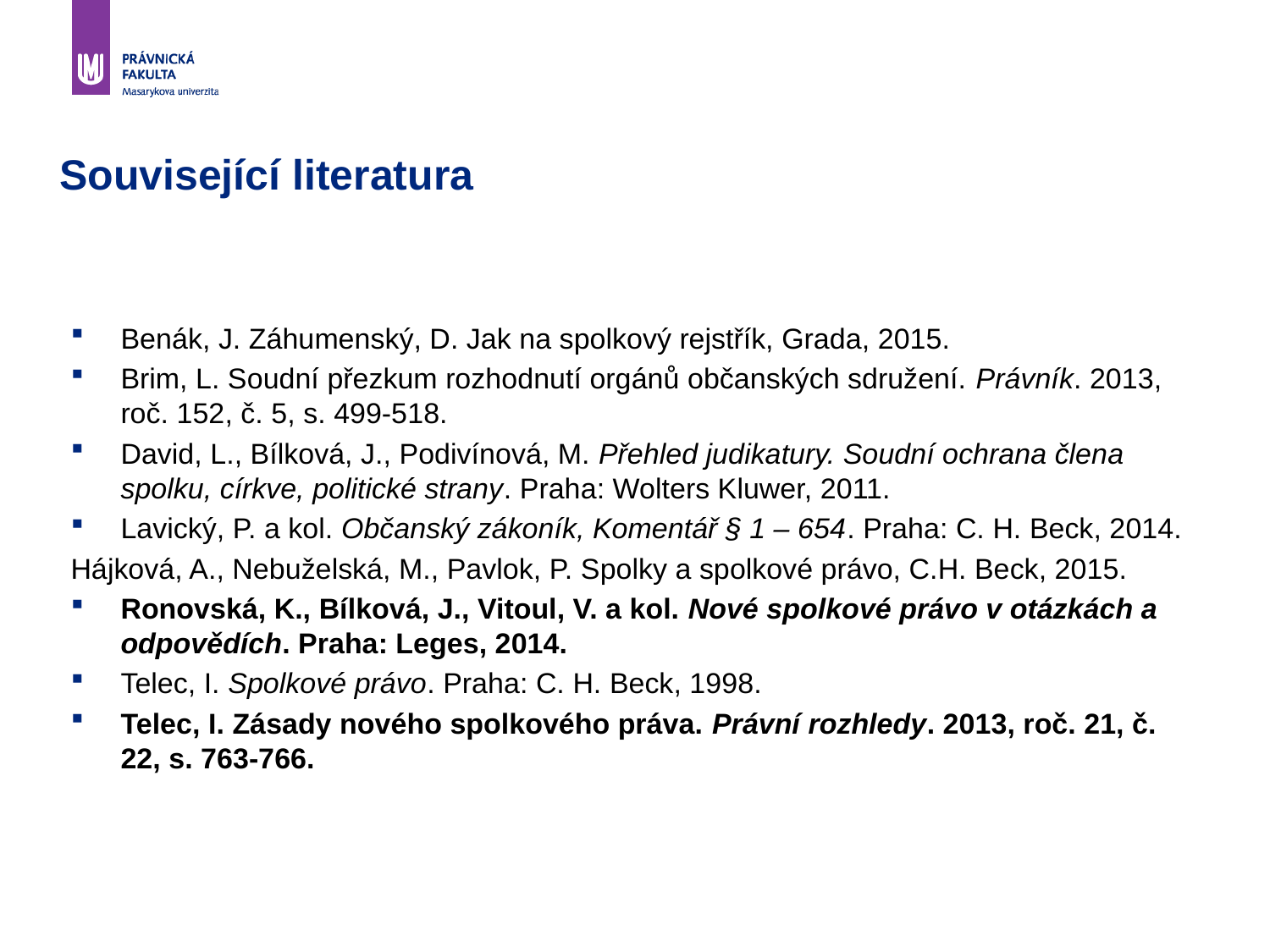

# Související literatura

Benák, J. Záhumenský, D. Jak na spolkový rejstřík, Grada, 2015.
Brim, L. Soudní přezkum rozhodnutí orgánů občanských sdružení. Právník. 2013, roč. 152, č. 5, s. 499-518.
David, L., Bílková, J., Podivínová, M. Přehled judikatury. Soudní ochrana člena spolku, církve, politické strany. Praha: Wolters Kluwer, 2011.
Lavický, P. a kol. Občanský zákoník, Komentář § 1 – 654. Praha: C. H. Beck, 2014.
Hájková, A., Nebuželská, M., Pavlok, P. Spolky a spolkové právo, C.H. Beck, 2015.
Ronovská, K., Bílková, J., Vitoul, V. a kol. Nové spolkové právo v otázkách a odpovědích. Praha: Leges, 2014.
Telec, I. Spolkové právo. Praha: C. H. Beck, 1998.
Telec, I. Zásady nového spolkového práva. Právní rozhledy. 2013, roč. 21, č. 22, s. 763-766.